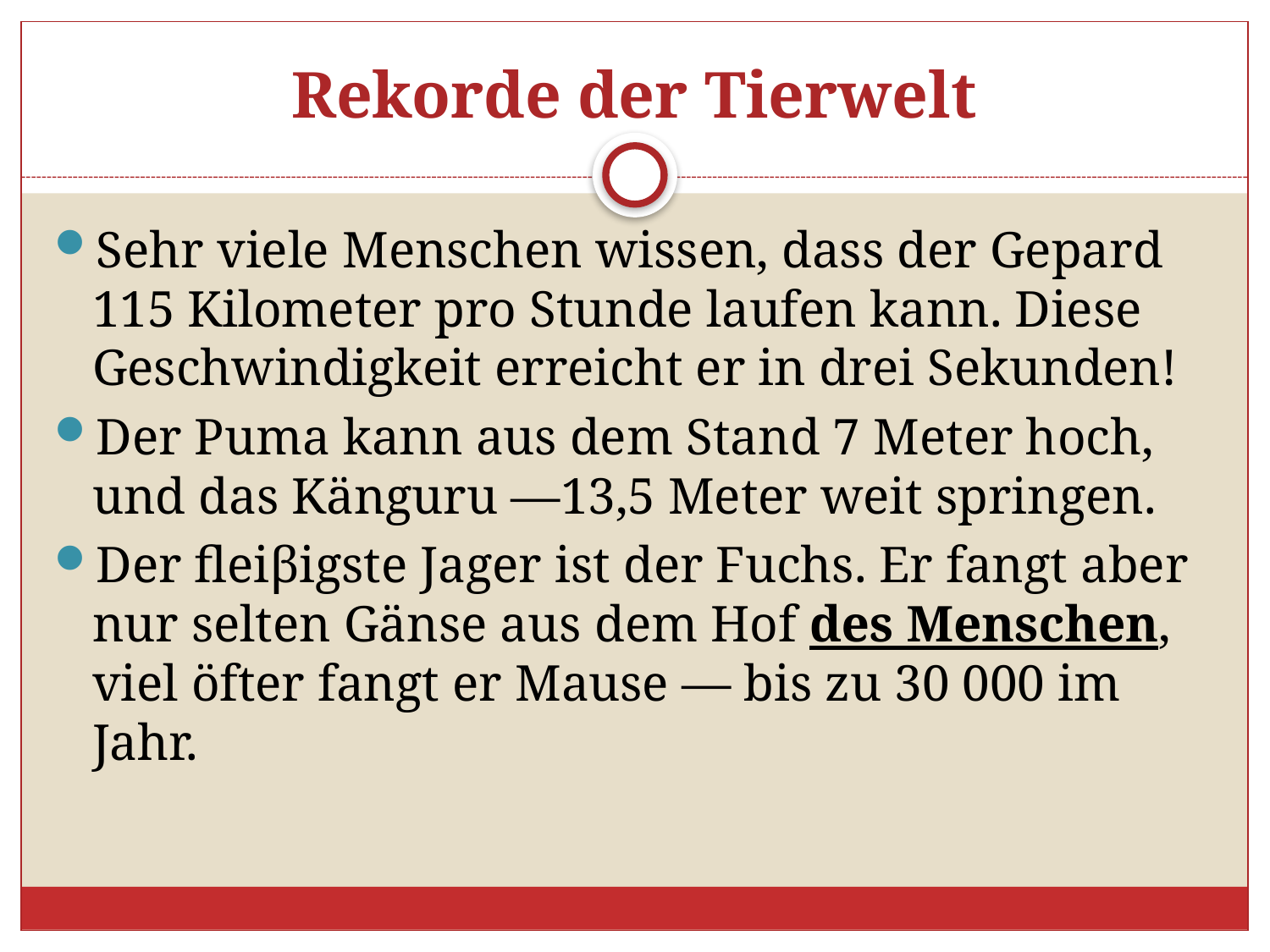

# Rekorde der Tierwelt
Sehr viele Menschen wissen, dass der Gepard 115 Kilometer pro Stunde laufen kann. Diese Geschwindigkeit erreicht er in drei Sekunden!
Der Puma kann aus dem Stand 7 Meter hoch, und das Kӓnguru —13,5 Meter weit springen.
Der fleiβigste Jager ist der Fuchs. Er fangt aber nur selten Gӓnse aus dem Hof des Menschen, viel ӧfter fangt er Mause — bis zu 30 000 im Jahr.